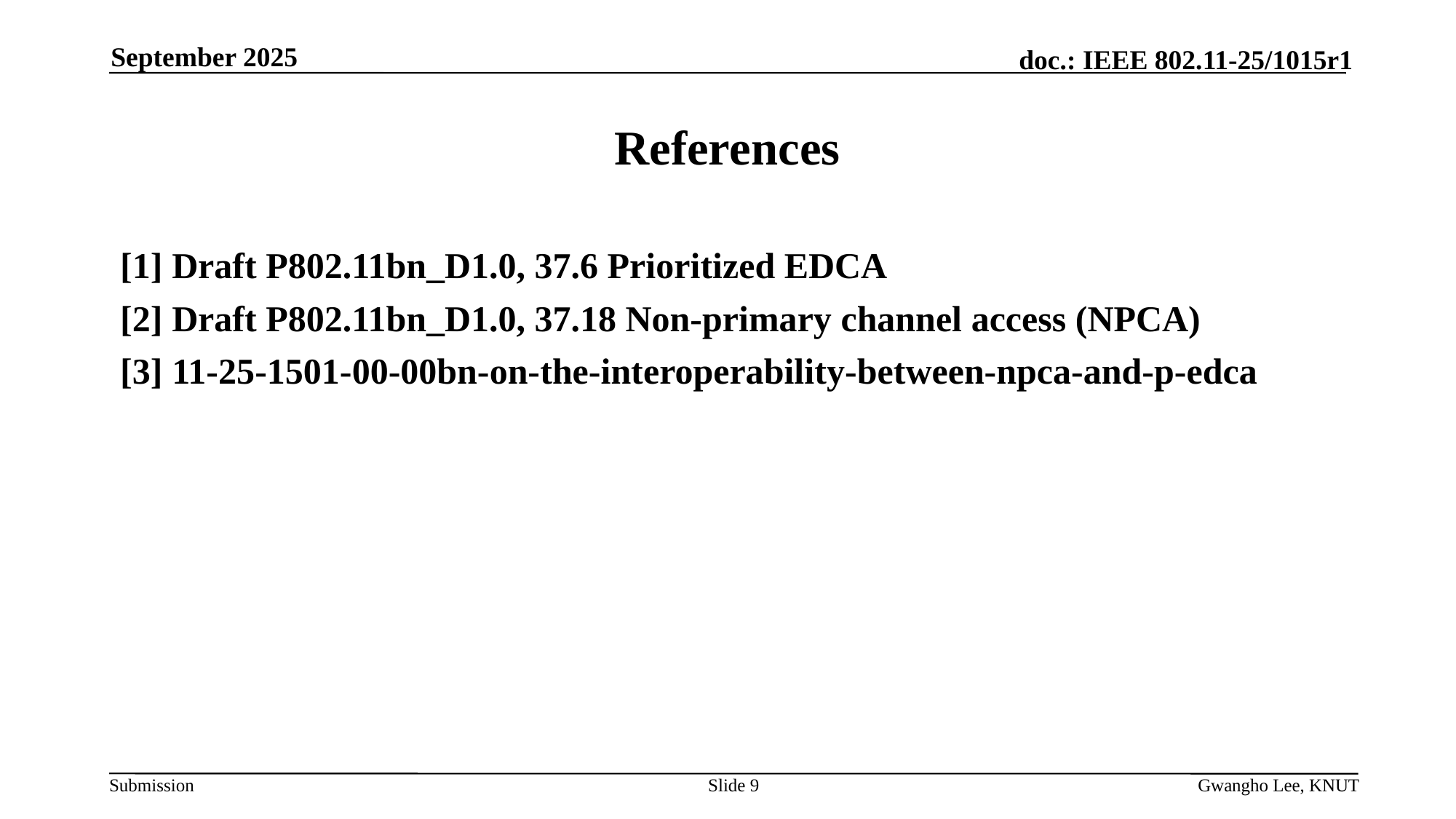

September 2025
# References
[1] Draft P802.11bn_D1.0, 37.6 Prioritized EDCA
[2] Draft P802.11bn_D1.0, 37.18 Non-primary channel access (NPCA)
[3] 11-25-1501-00-00bn-on-the-interoperability-between-npca-and-p-edca
Slide 9
Gwangho Lee, KNUT